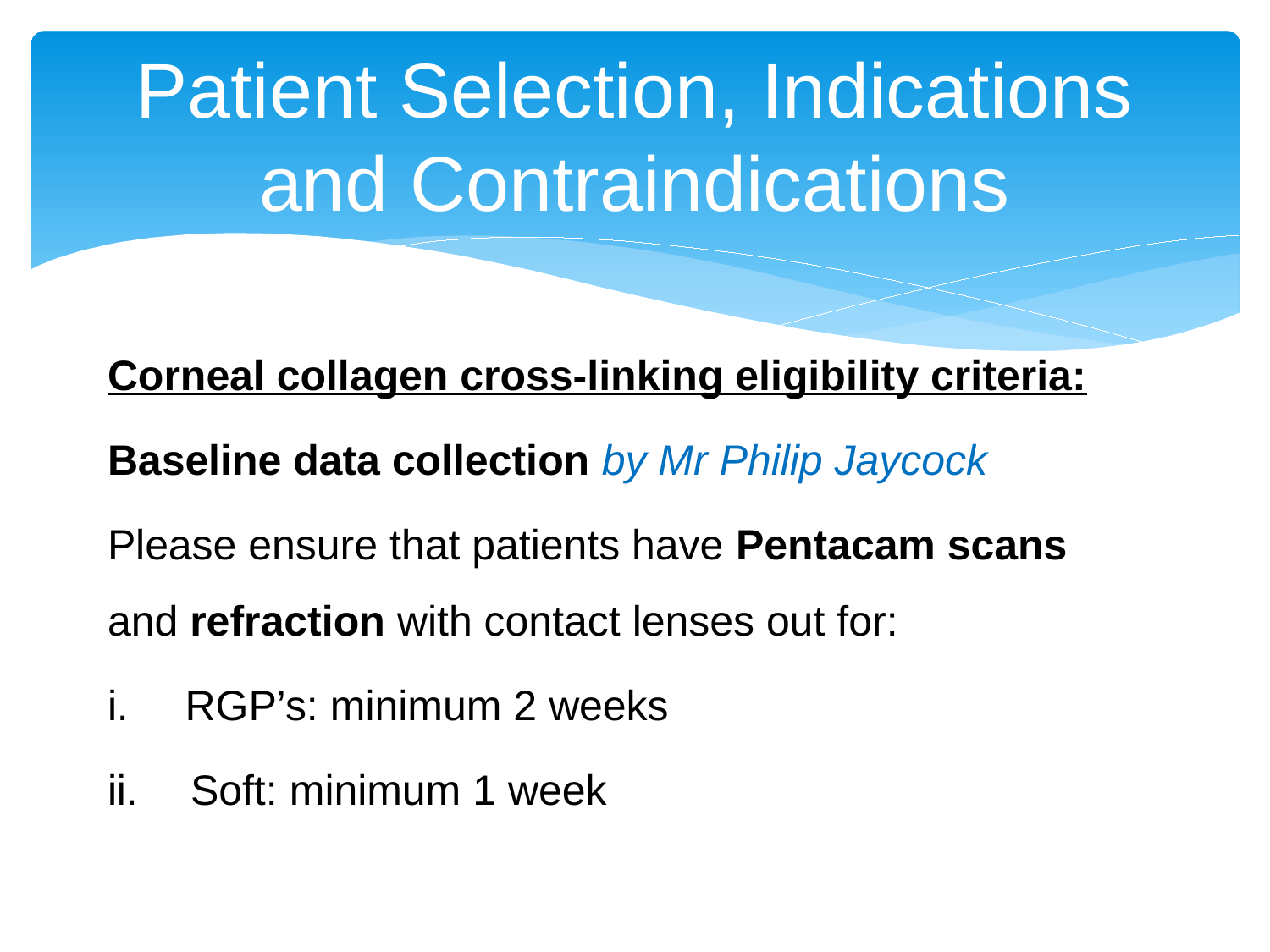

# Patient Selection, Indications and Contraindications
Corneal collagen cross-linking eligibility criteria:
Baseline data collection by Mr Philip Jaycock
Please ensure that patients have Pentacam scans and refraction with contact lenses out for:
i.              RGP’s: minimum 2 weeks
ii.             Soft: minimum 1 week